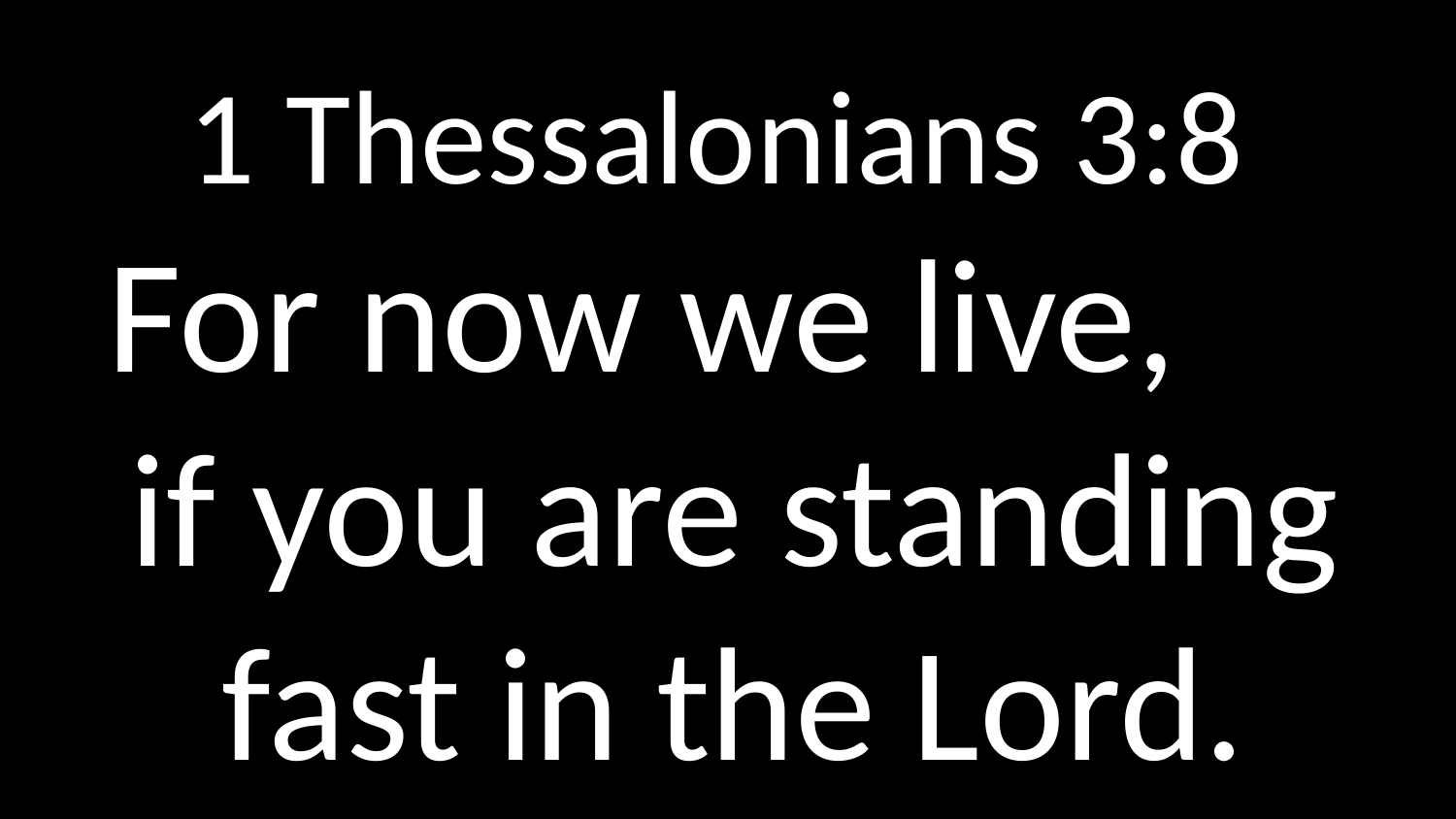

1 Thessalonians 3:8
For now we live,      if you are standing fast in the Lord.